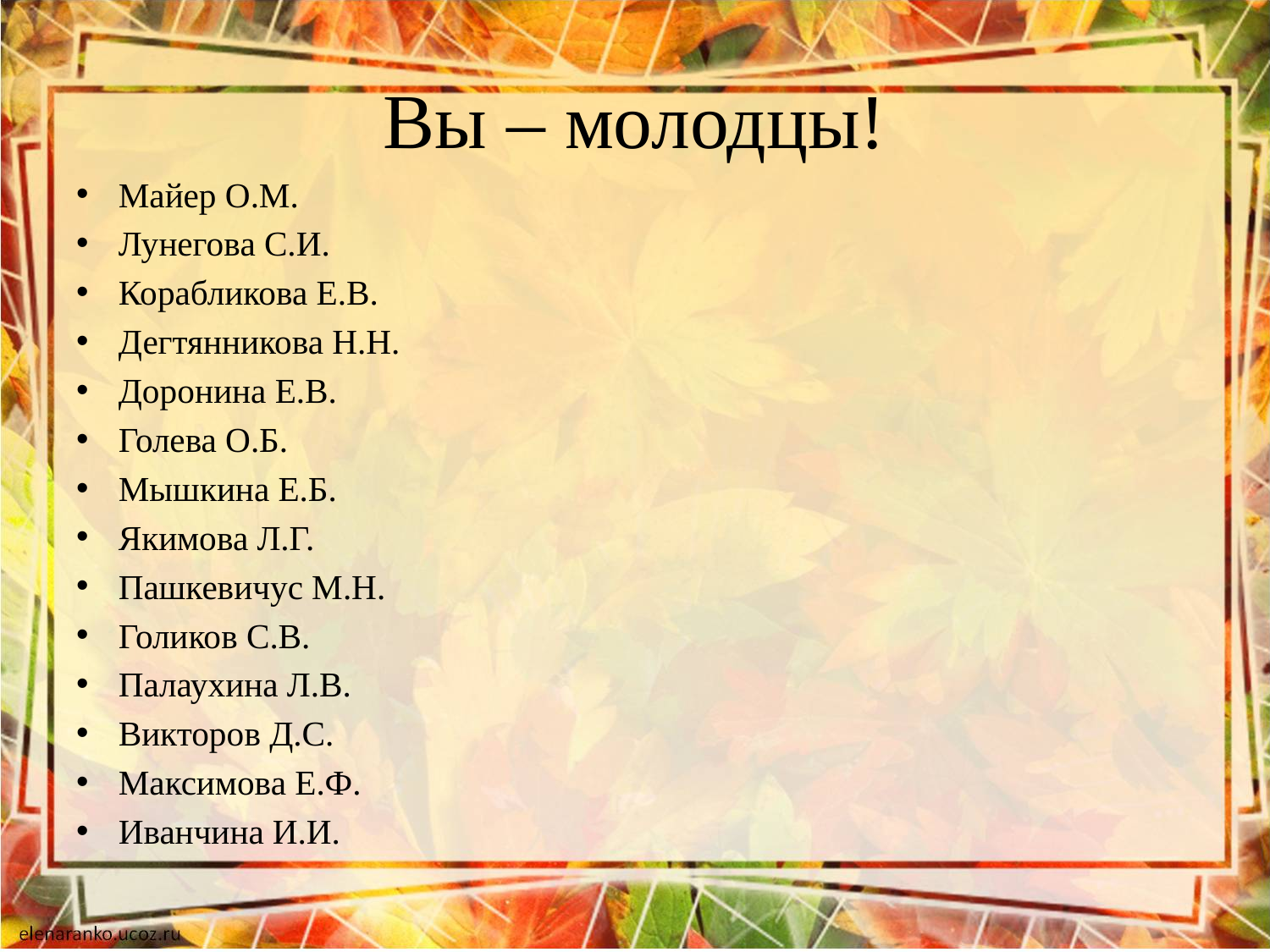

# Вы – молодцы!
Майер О.М.
Лунегова С.И.
Корабликова Е.В.
Дегтянникова Н.Н.
Доронина Е.В.
Голева О.Б.
Мышкина Е.Б.
Якимова Л.Г.
Пашкевичус М.Н.
Голиков С.В.
Палаухина Л.В.
Викторов Д.С.
Максимова Е.Ф.
Иванчина И.И.